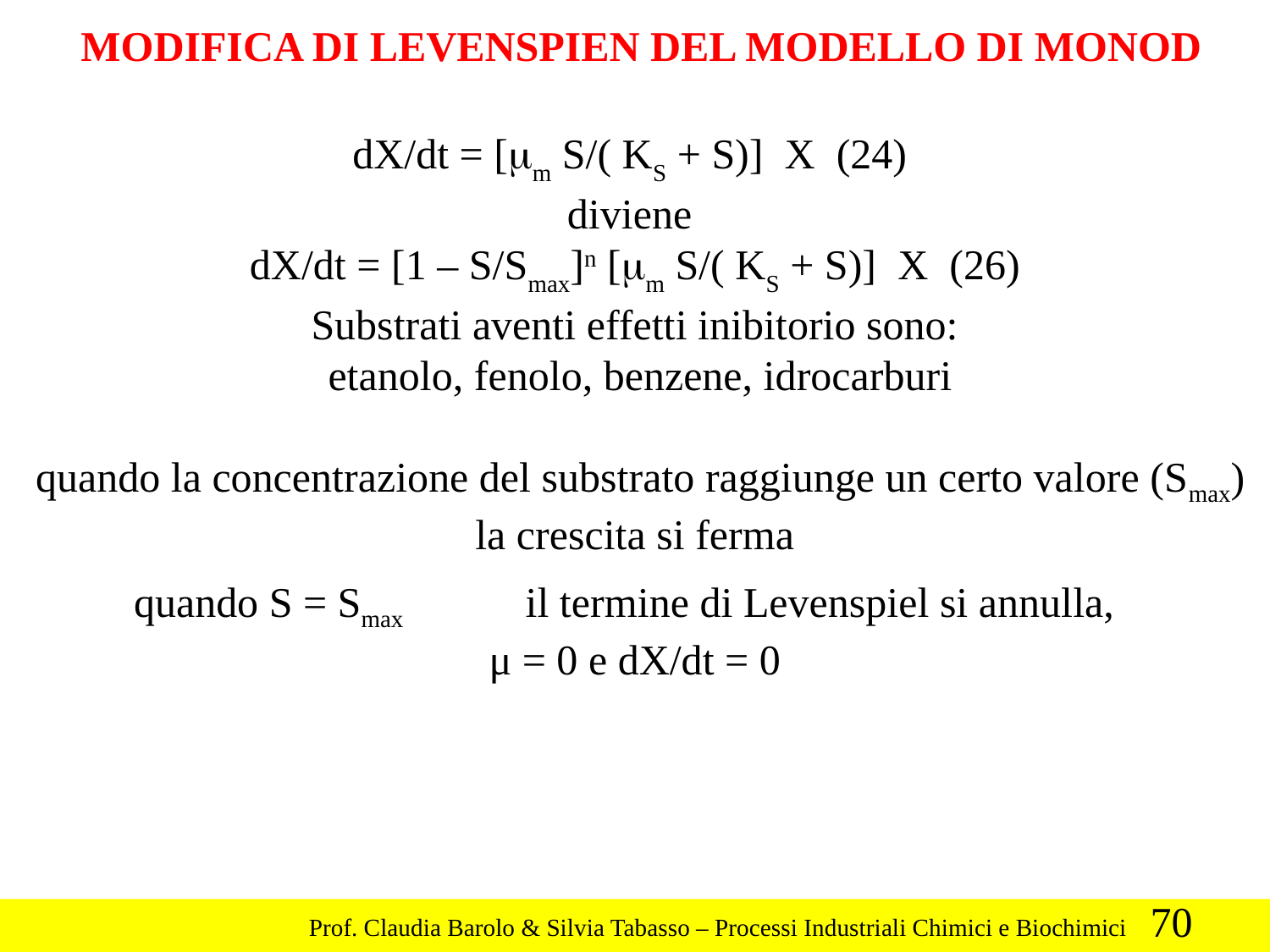

MODIFICA DI LEVENSPIEN DEL MODELLO DI MONOD
dX/dt = [μm S/( KS + S)] X  (24)
diviene
dX/dt = [1 – S/Smax]n [μm S/( KS + S)] X  (26)
Substrati aventi effetti inibitorio sono:
 etanolo, fenolo, benzene, idrocarburi

 quando la concentrazione del substrato raggiunge un certo valore (Smax) la crescita si ferma

quando S = Smax	 il termine di Levenspiel si annulla,
μ = 0 e dX/dt = 0

70